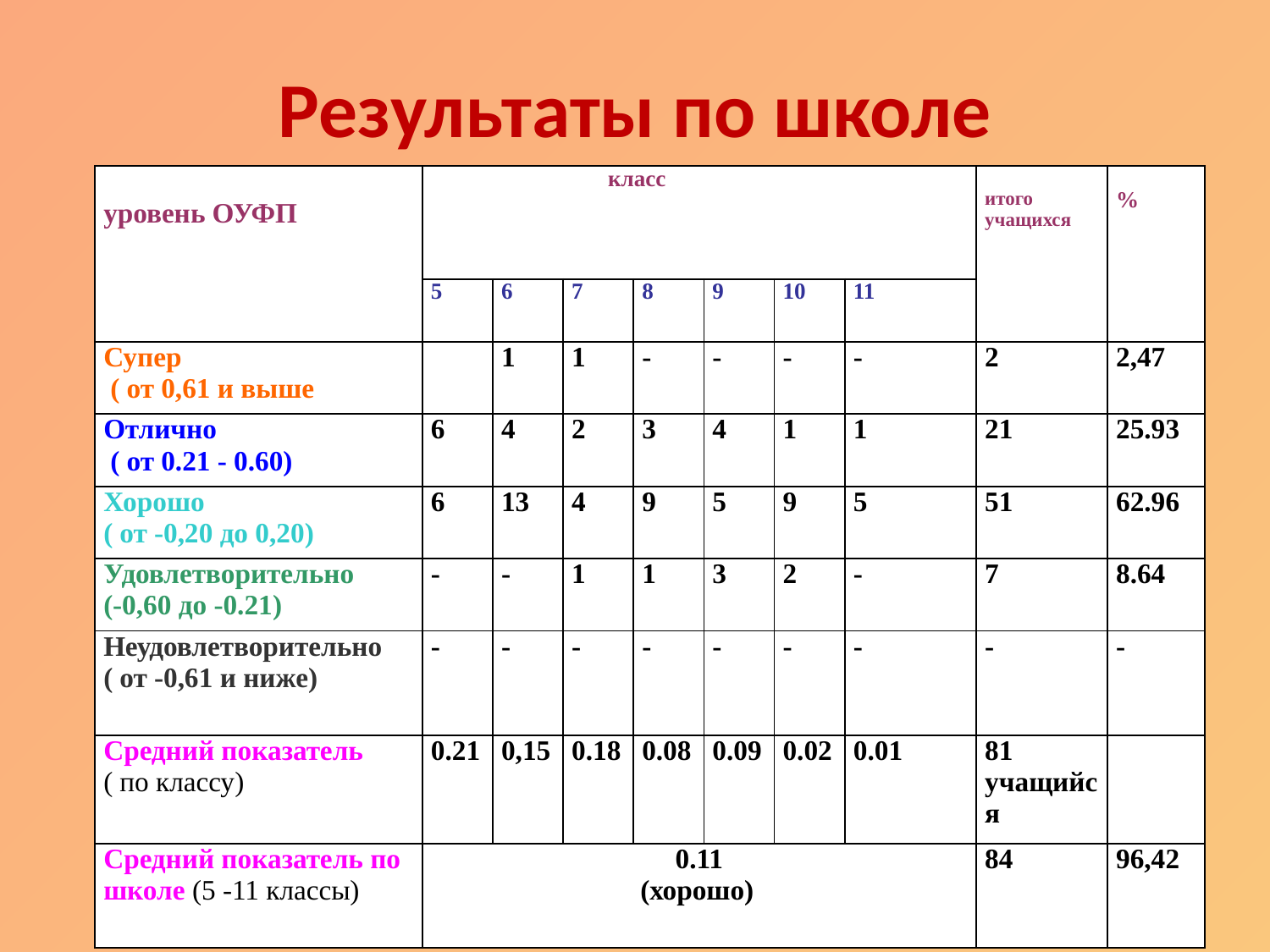

# Результаты по школе
| уровень ОУФП | класс |  |  |  |  |  |  | итого учащихся | % |
| --- | --- | --- | --- | --- | --- | --- | --- | --- | --- |
|  | 5 | 6 | 7 | 8 | 9 | 10 | 11 |  |  |
| Супер ( от 0,61 и выше |  | 1 | 1 | - | - | - | - | 2 | 2,47 |
| Отлично ( от 0.21 - 0.60) | 6 | 4 | 2 | 3 | 4 | 1 | 1 | 21 | 25.93 |
| Хорошо ( от -0,20 до 0,20) | 6 | 13 | 4 | 9 | 5 | 9 | 5 | 51 | 62.96 |
| Удовлетворительно (-0,60 до -0.21) | - | - | 1 | 1 | 3 | 2 | - | 7 | 8.64 |
| Неудовлетворительно ( от -0,61 и ниже) | - | - | - | - | - | - | - | - | - |
| Средний показатель ( по классу) | 0.21 | 0,15 | 0.18 | 0.08 | 0.09 | 0.02 | 0.01 | 81 учащийся |  |
| Средний показатель по школе (5 -11 классы) | 0.11 (хорошо) |  |  |  |  |  |  | 84 | 96,42 |